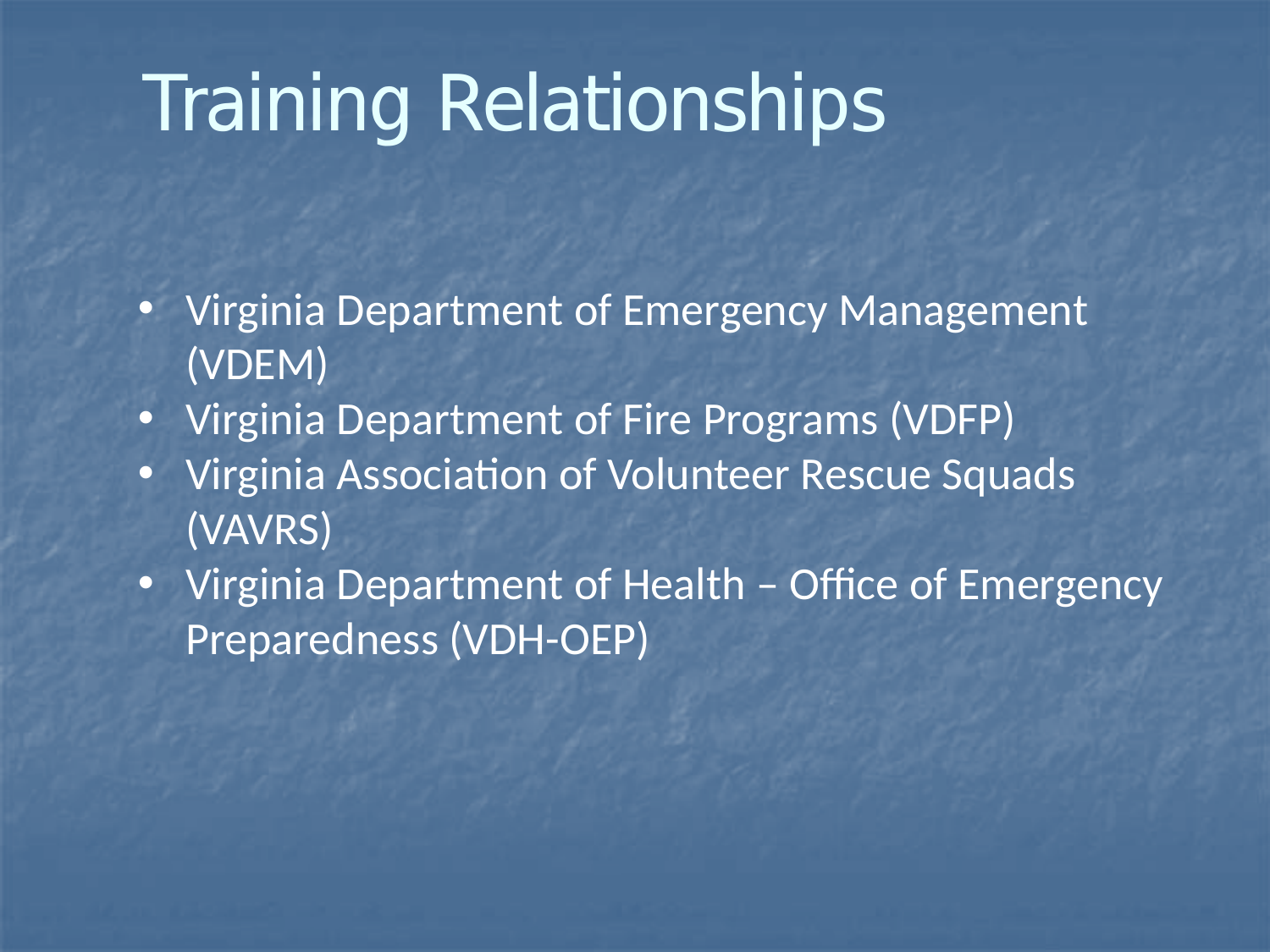

# Training Relationships
Virginia Department of Emergency Management (VDEM)
Virginia Department of Fire Programs (VDFP)
Virginia Association of Volunteer Rescue Squads (VAVRS)
Virginia Department of Health – Office of Emergency Preparedness (VDH-OEP)